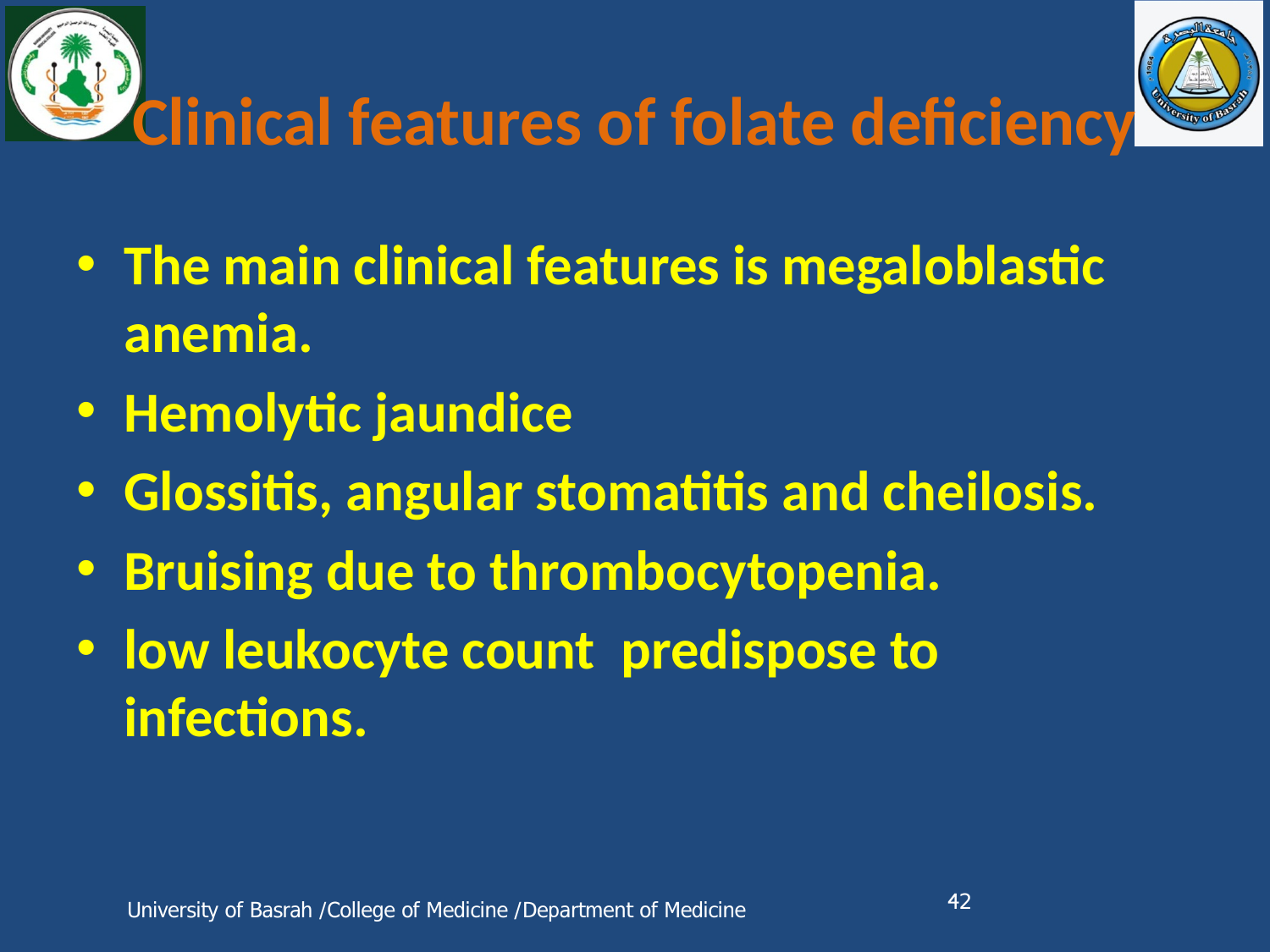

# Clinical features of folate deficiency
The main clinical features is megaloblastic anemia.
Hemolytic jaundice
Glossitis, angular stomatitis and cheilosis.
Bruising due to thrombocytopenia.
low leukocyte count  predispose to infections.
42
University of Basrah /College of Medicine /Department of Medicine